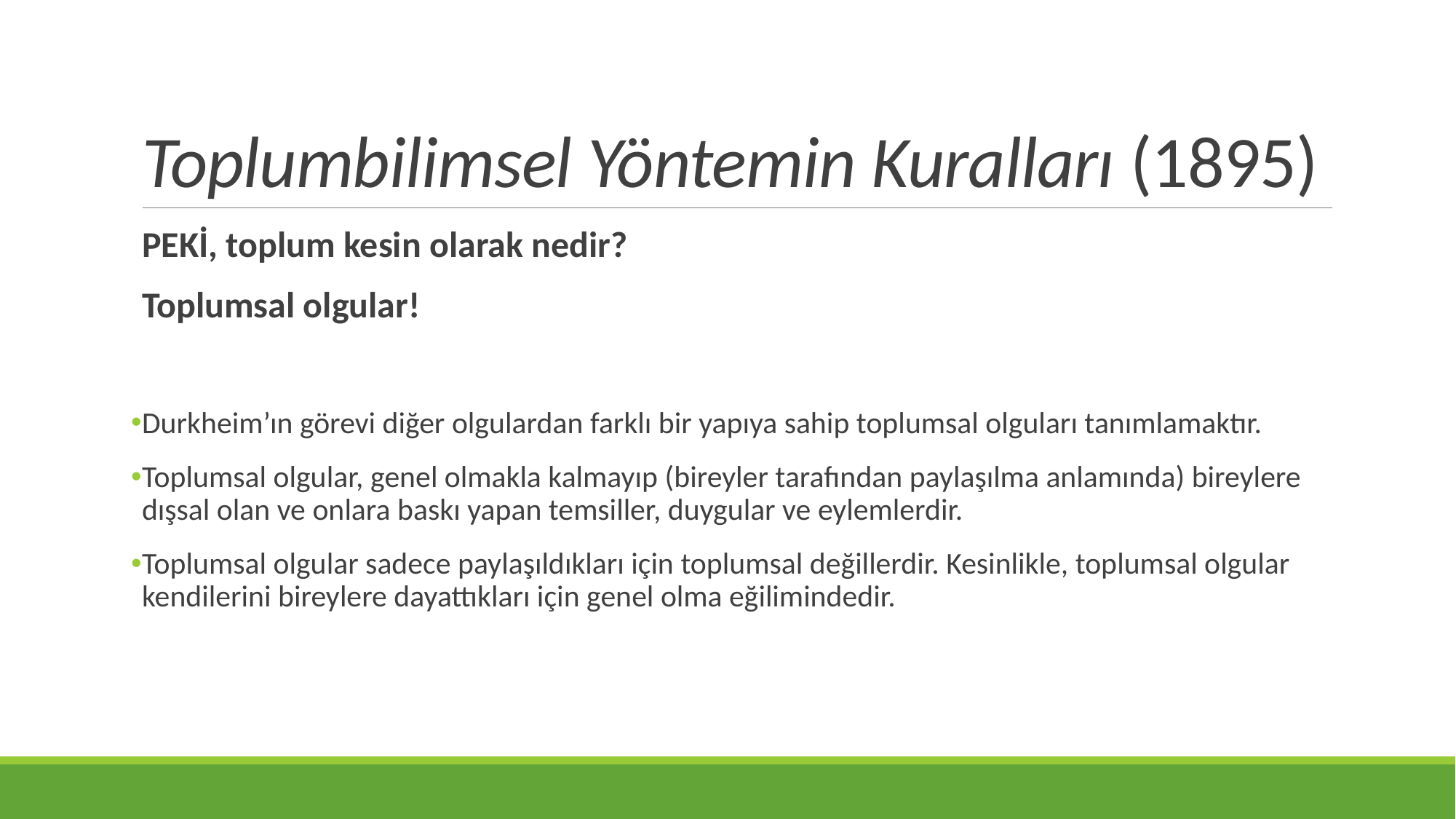

# Toplumbilimsel Yöntemin Kuralları (1895)
PEKİ, toplum kesin olarak nedir?
Toplumsal olgular!

Durkheim’ın görevi diğer olgulardan farklı bir yapıya sahip toplumsal olguları tanımlamaktır.
Toplumsal olgular, genel olmakla kalmayıp (bireyler tarafından paylaşılma anlamında) bireylere dışsal olan ve onlara baskı yapan temsiller, duygular ve eylemlerdir.
Toplumsal olgular sadece paylaşıldıkları için toplumsal değillerdir. Kesinlikle, toplumsal olgular kendilerini bireylere dayattıkları için genel olma eğilimindedir.